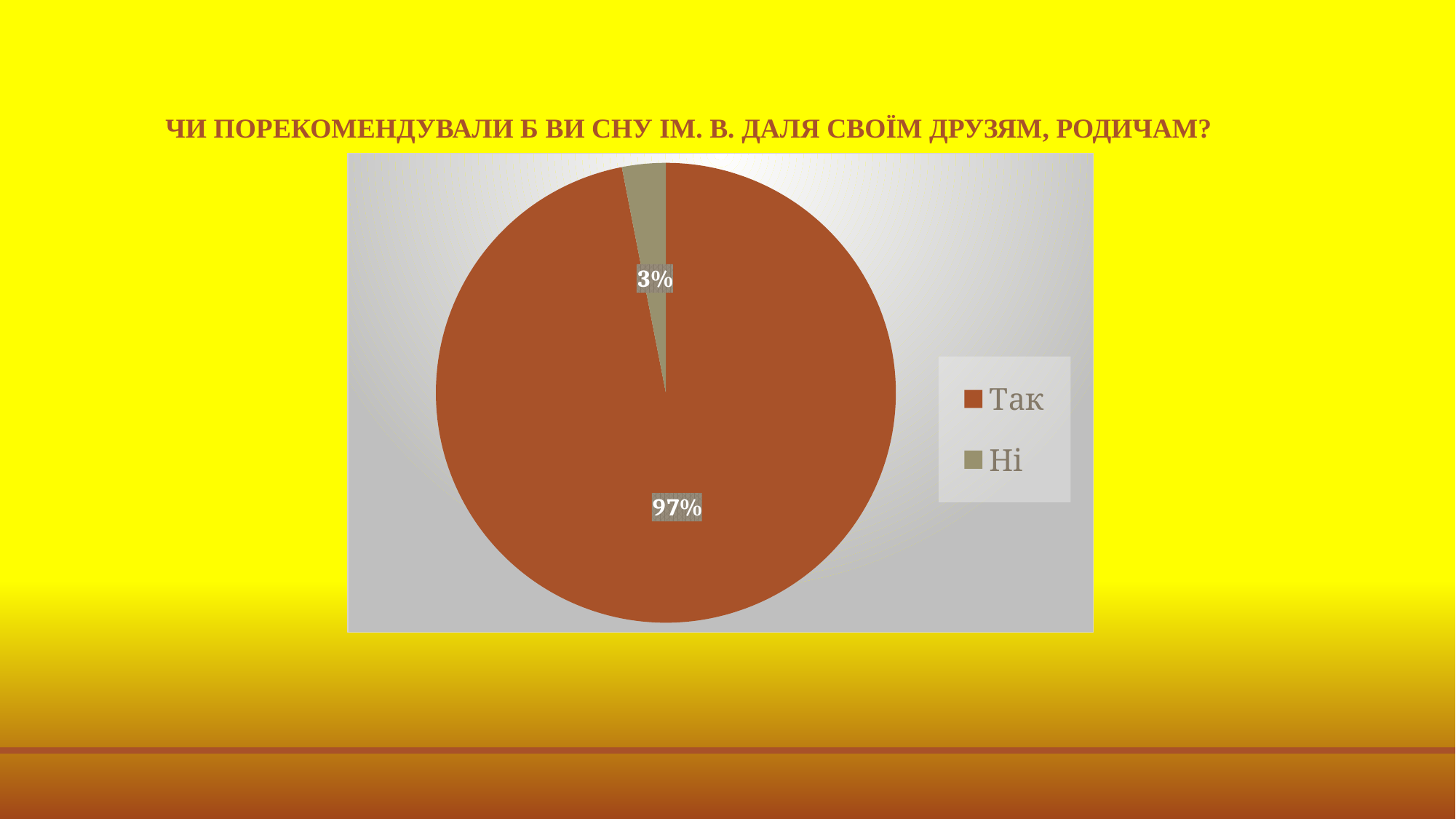

# Чи порекомендували б Ви СНУ ім. В. Даля своїм друзям, родичам?

### Chart

| Category | Чи порекомендували б Ви СНУ ім. В. Даля своїм друзям, родичам? |
|---|---|
| Так | 97.0 |
| Ні | 3.0701754385964914 |